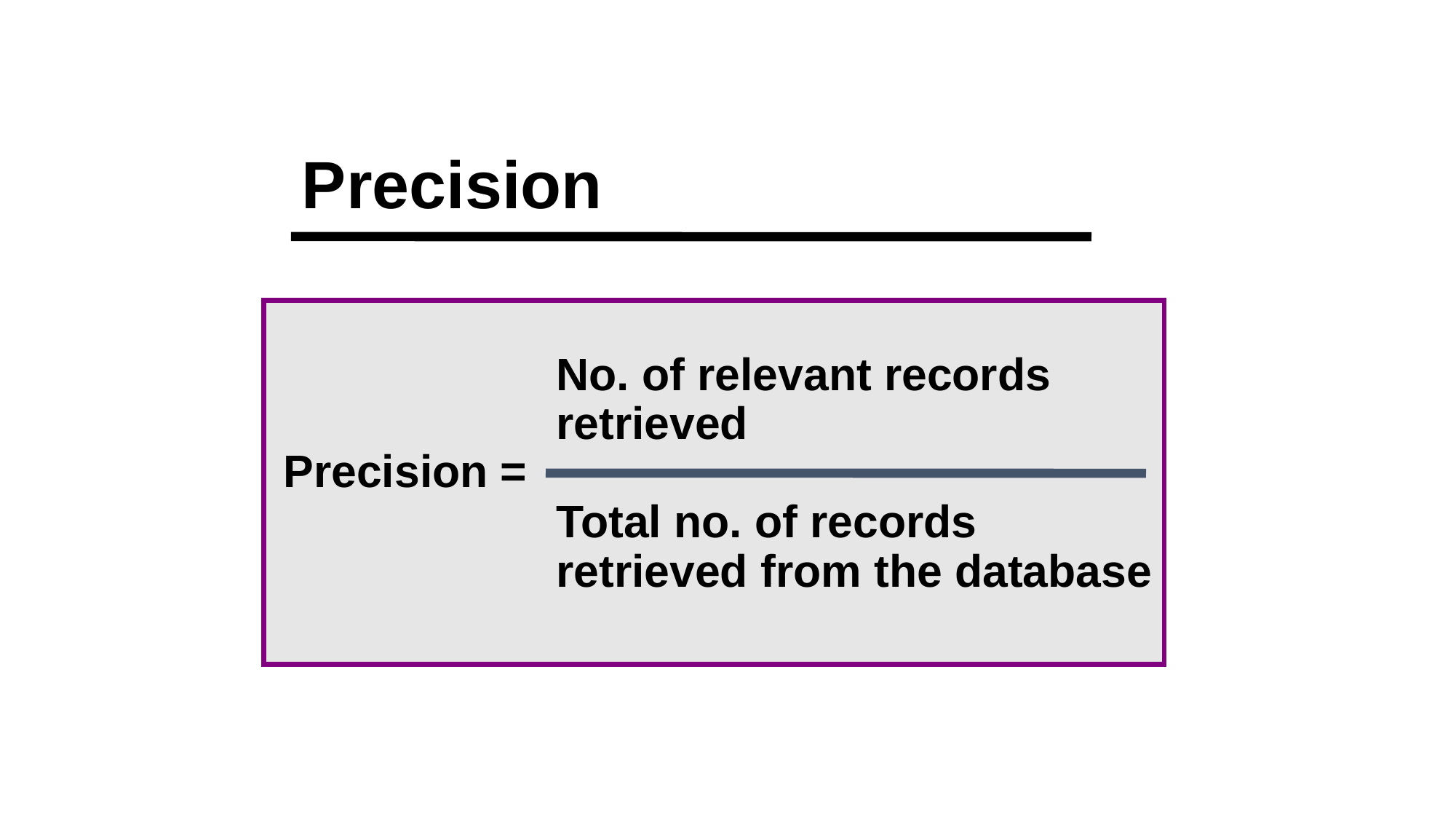

# Precision

No. of relevant records retrieved

Total no. of records retrieved from the database
Precision =